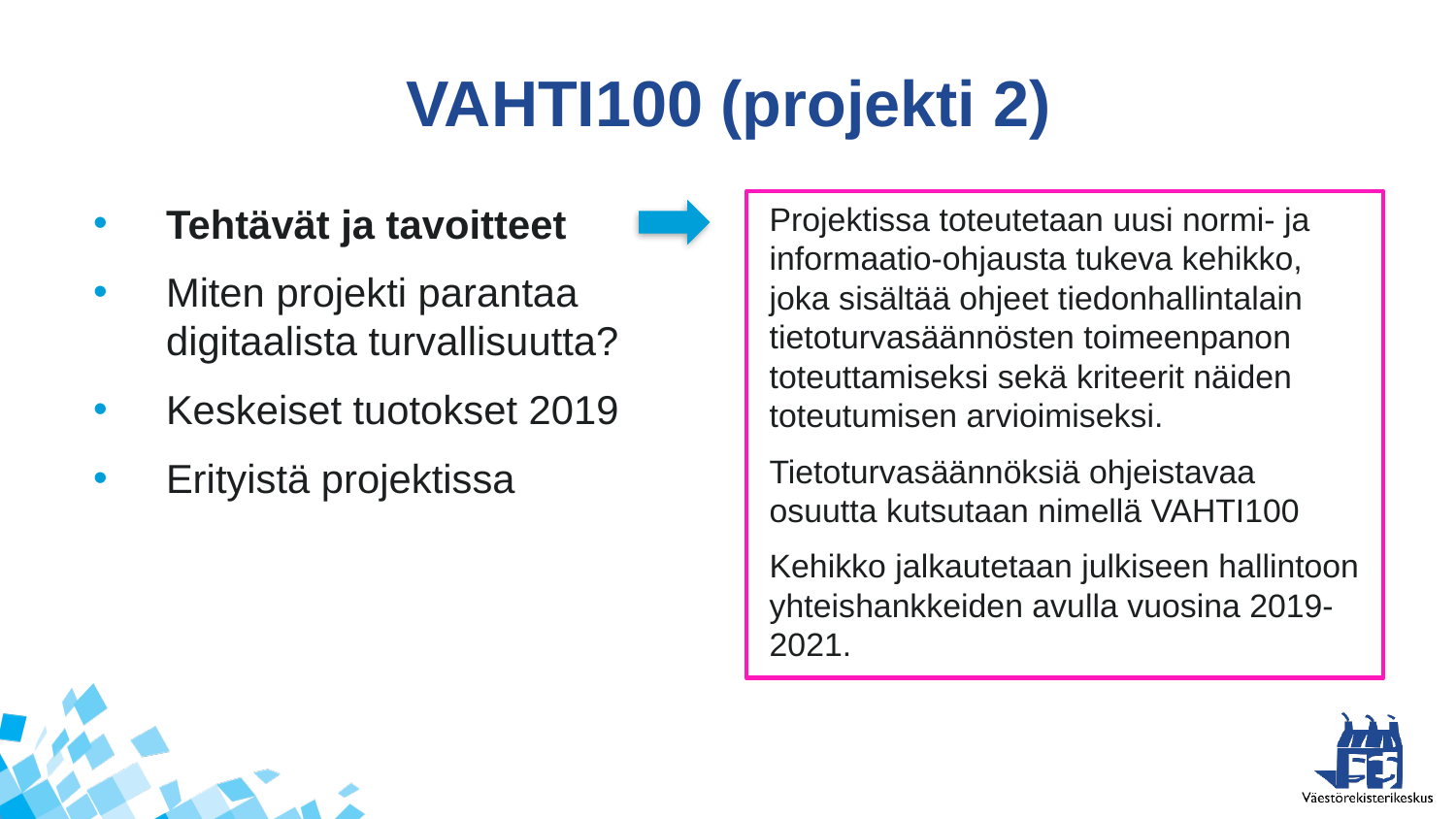

# VAHTI100 (projekti 2)
Tehtävät ja tavoitteet
Miten projekti parantaa digitaalista turvallisuutta?
Keskeiset tuotokset 2019
Erityistä projektissa
Projektissa toteutetaan uusi normi- ja informaatio-ohjausta tukeva kehikko, joka sisältää ohjeet tiedonhallintalain tietoturvasäännösten toimeenpanon toteuttamiseksi sekä kriteerit näiden toteutumisen arvioimiseksi.
Tietoturvasäännöksiä ohjeistavaa osuutta kutsutaan nimellä VAHTI100
Kehikko jalkautetaan julkiseen hallintoon yhteishankkeiden avulla vuosina 2019-2021.